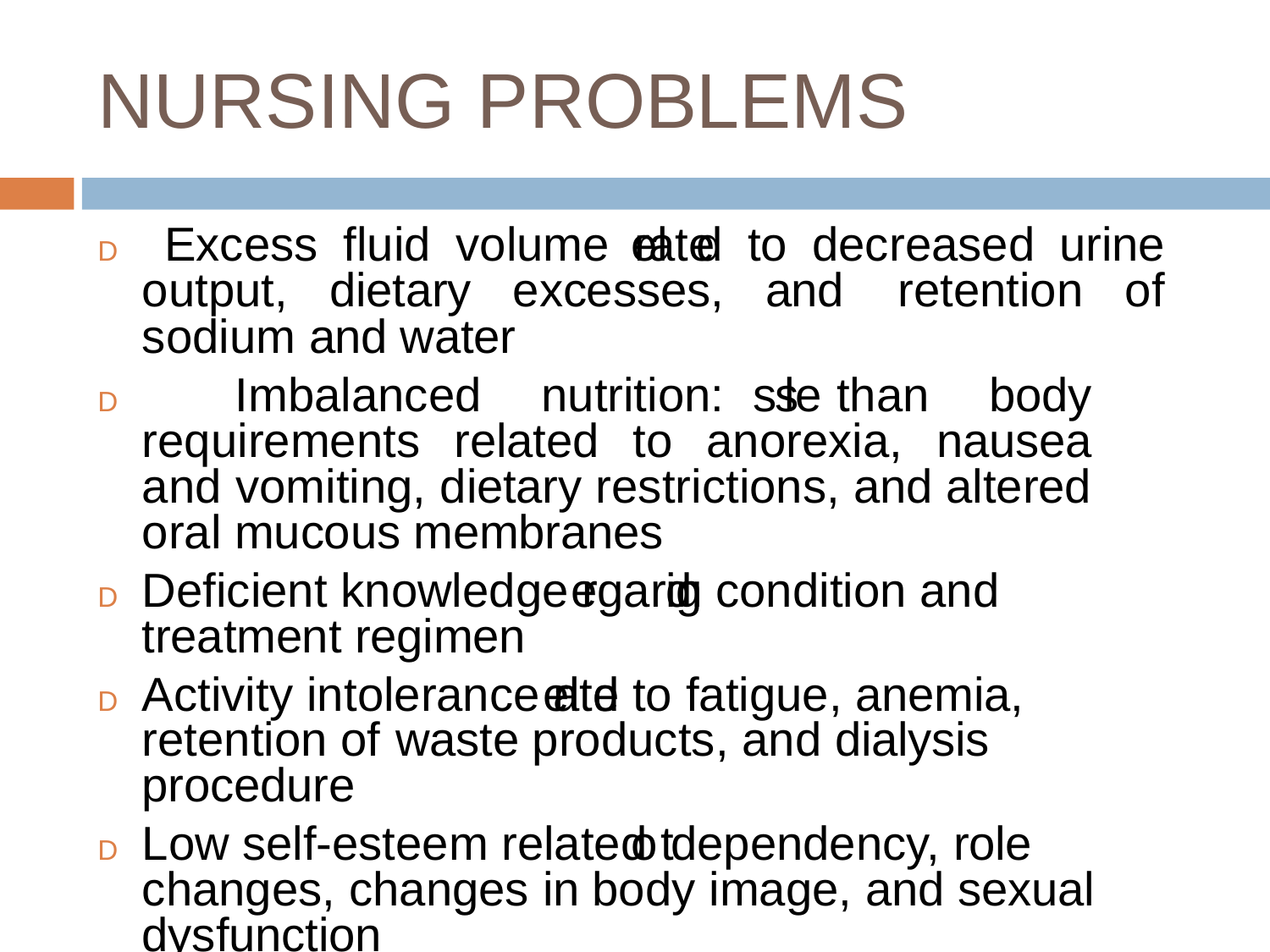

# NURSING PROBLEMS
D  Excess fluid volume related to decreased urine output, dietary excesses, and retention of sodium and water
D  Imbalanced nutrition: less than body requirements related to anorexia, nausea and vomiting, dietary restrictions, and altered oral mucous membranes
D	Deficient knowledge regarding condition and treatment regimen
D	Activity intolerance related to fatigue, anemia, retention of waste products, and dialysis procedure
D	Low self-esteem related to dependency, role changes, changes in body image, and sexual dysfunction
D	Etc